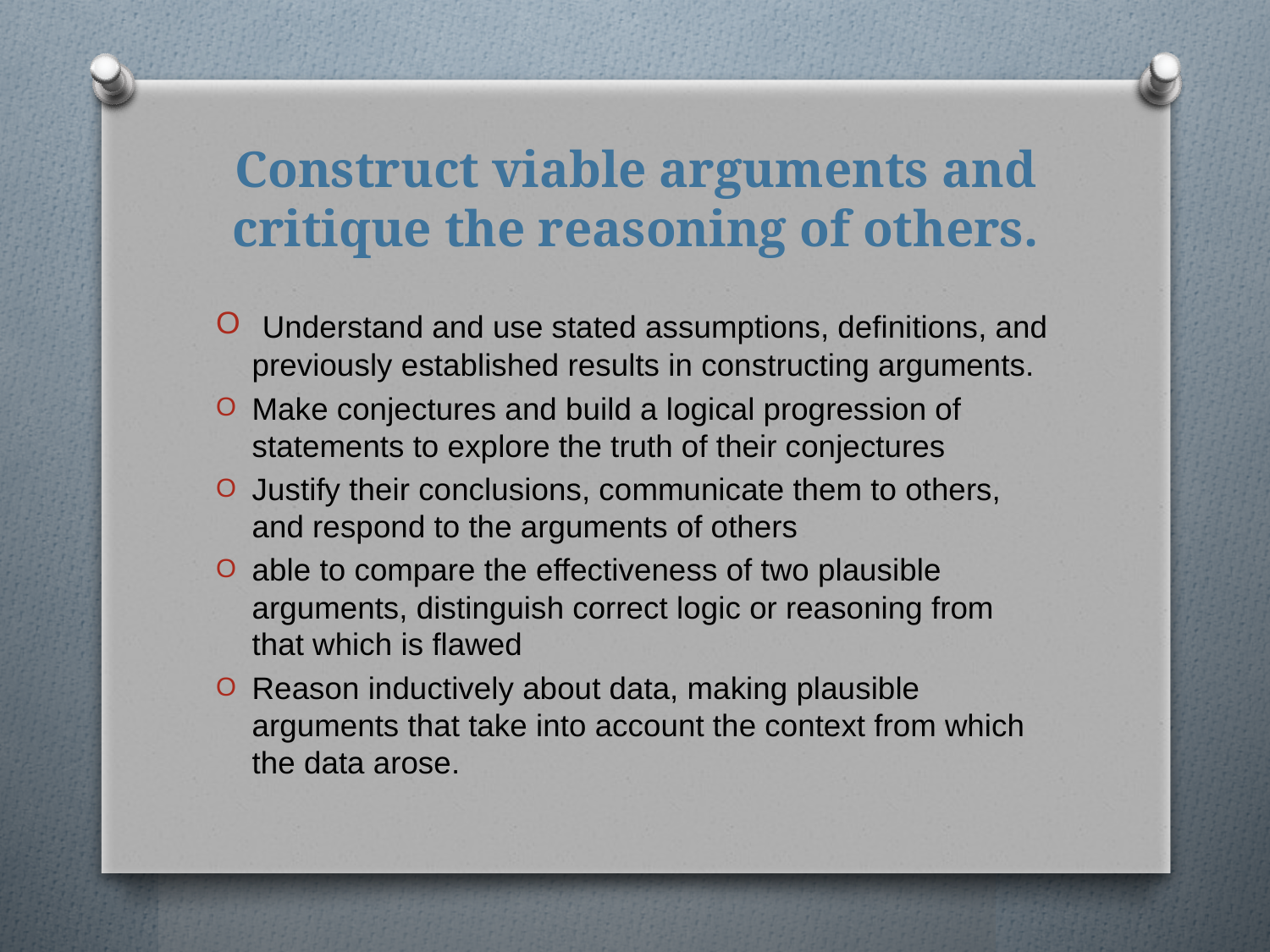

# Construct viable arguments and critique the reasoning of others.
 Understand and use stated assumptions, definitions, and previously established results in constructing arguments.
Make conjectures and build a logical progression of statements to explore the truth of their conjectures
Justify their conclusions, communicate them to others, and respond to the arguments of others
able to compare the effectiveness of two plausible arguments, distinguish correct logic or reasoning from that which is flawed
Reason inductively about data, making plausible arguments that take into account the context from which the data arose.